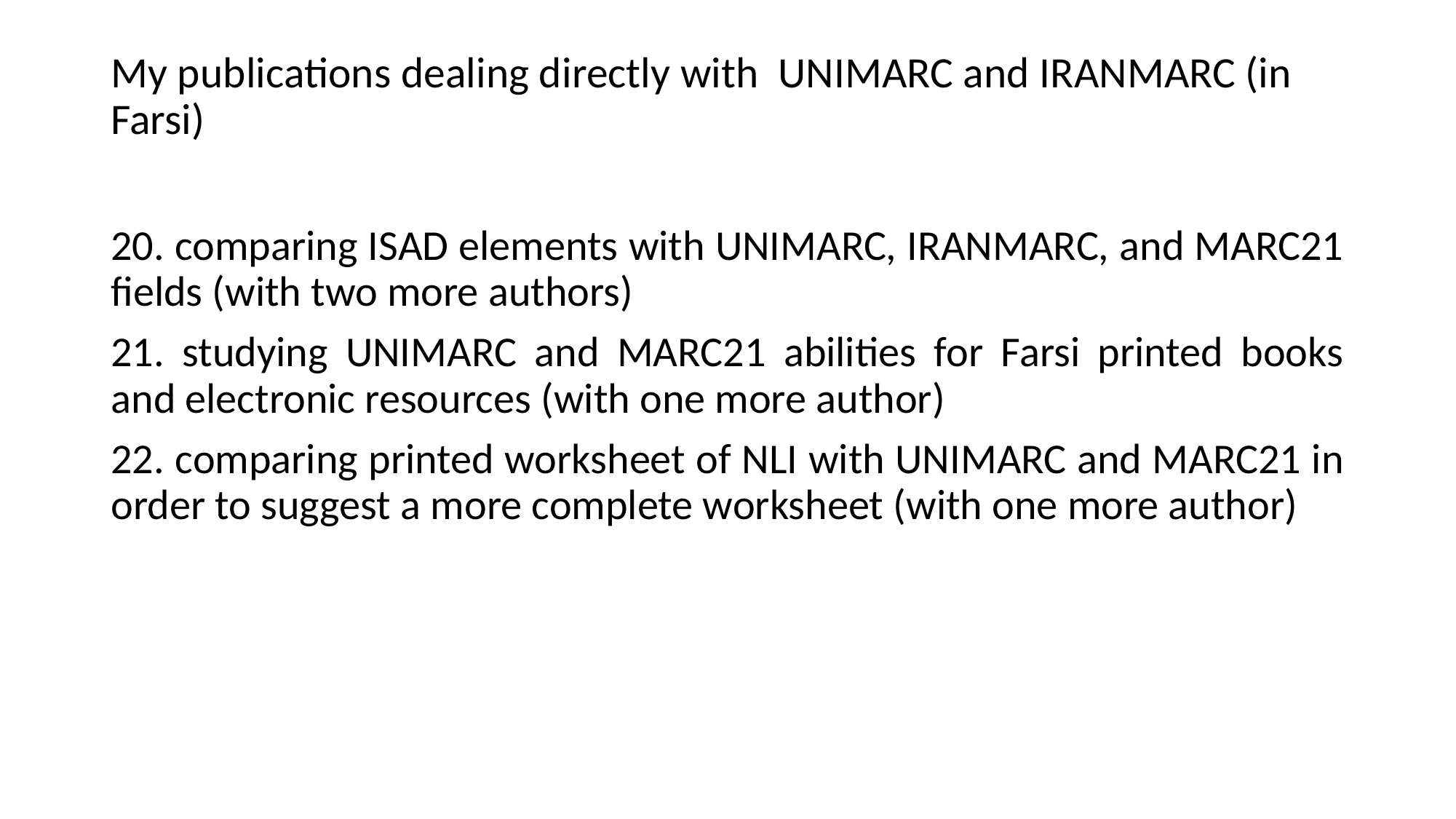

# My publications dealing directly with  UNIMARC and IRANMARC (in Farsi)
20. comparing ISAD elements with UNIMARC, IRANMARC, and MARC21 fields (with two more authors)
21. studying UNIMARC and MARC21 abilities for Farsi printed books and electronic resources (with one more author)
22. comparing printed worksheet of NLI with UNIMARC and MARC21 in order to suggest a more complete worksheet (with one more author)